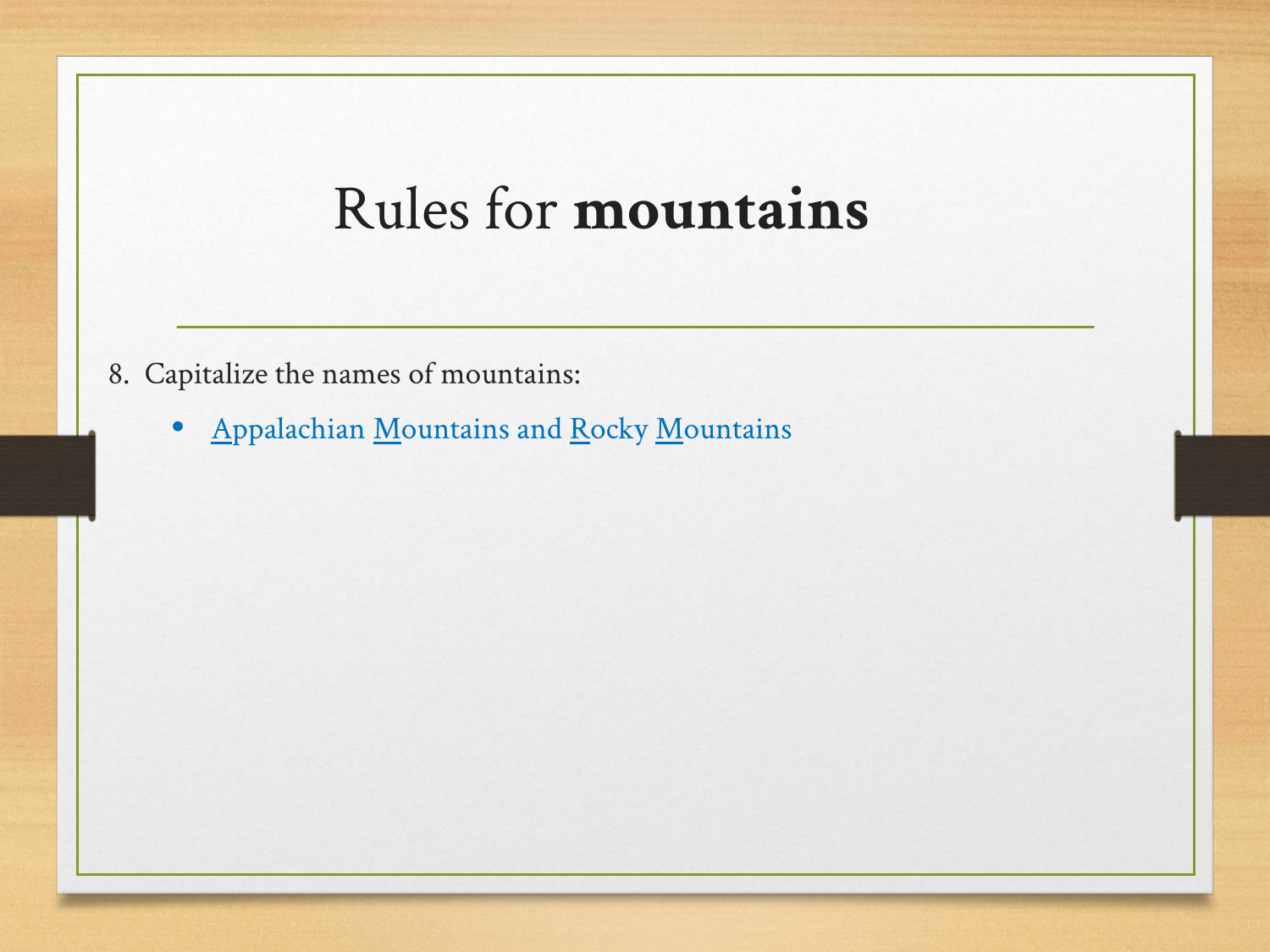

# Rules for mountains
8.  Capitalize the names of mountains:
Appalachian Mountains and Rocky Mountains